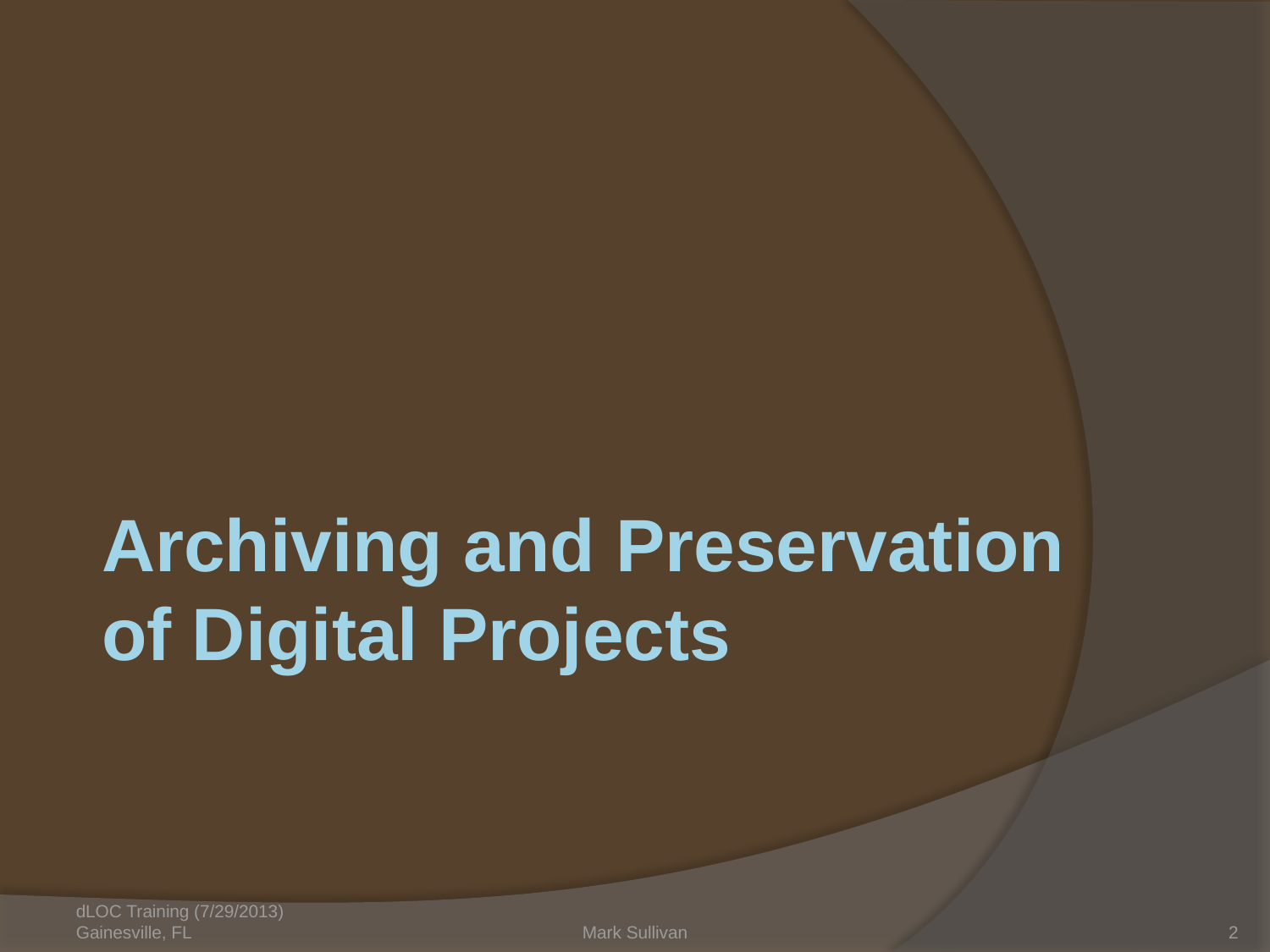

# Archiving and Preservation of Digital Projects
dLOC Training (7/29/2013)           Gainesville, FL
Mark Sullivan
2